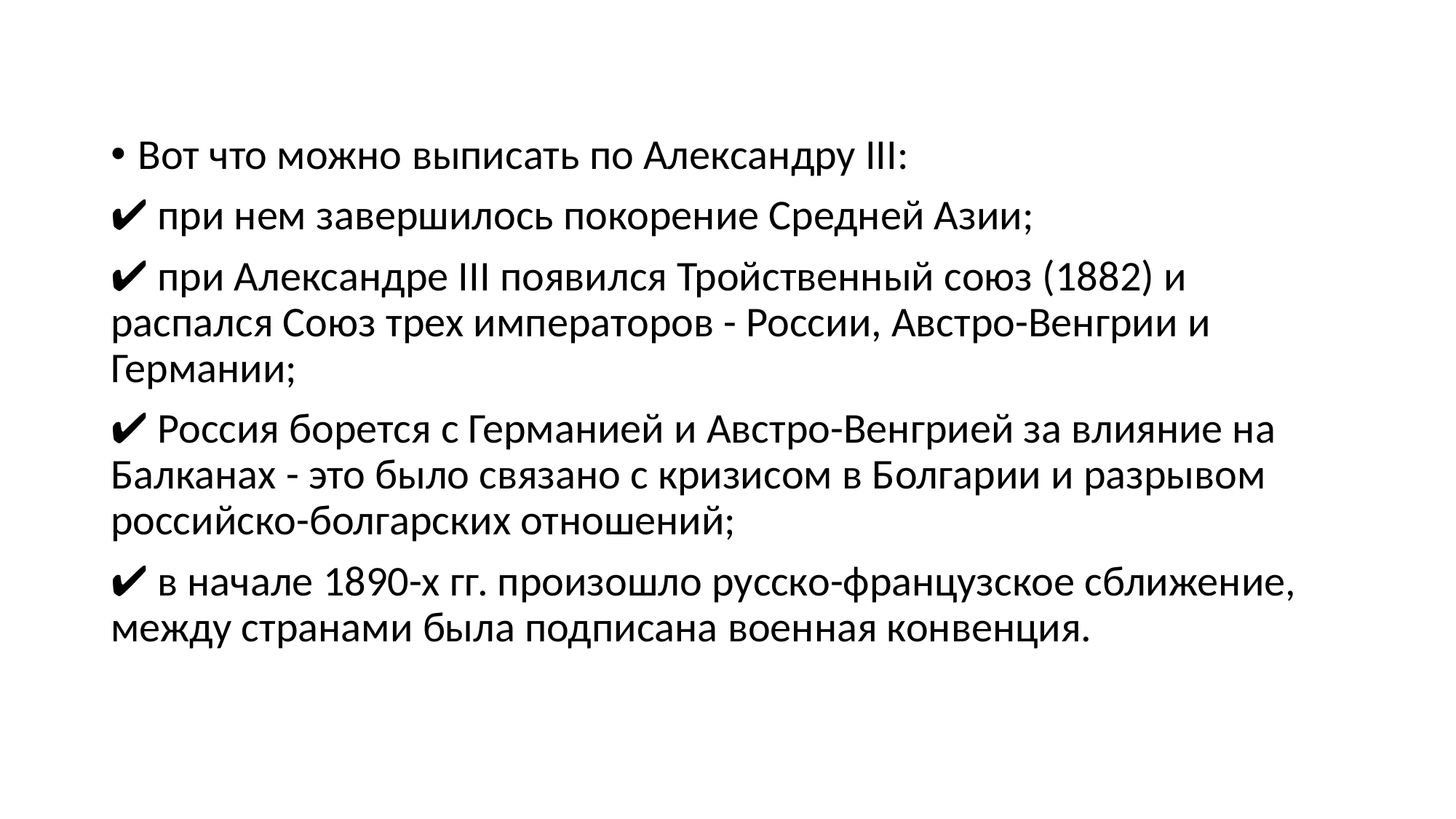

Вот что можно выписать по Александру III:
✔ при нем завершилось покорение Средней Азии;
✔ при Александре III появился Тройственный союз (1882) и распался Союз трех императоров - России, Австро-Венгрии и Германии;
✔ Россия борется с Германией и Австро-Венгрией за влияние на Балканах - это было связано с кризисом в Болгарии и разрывом российско-болгарских отношений;
✔ в начале 1890-х гг. произошло русско-французское сближение, между странами была подписана военная конвенция.